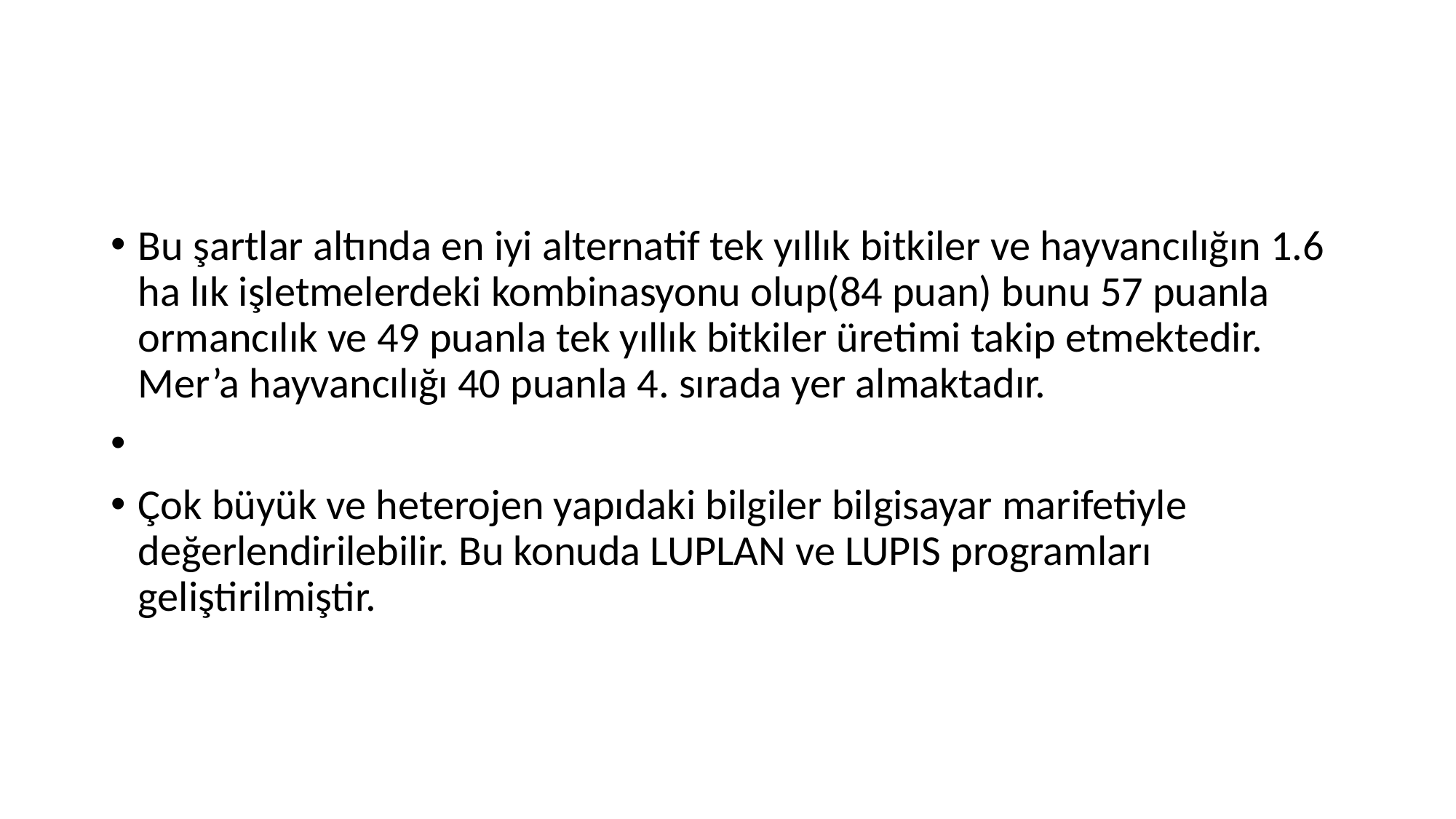

#
Bu şartlar altında en iyi alternatif tek yıllık bitkiler ve hayvancılığın 1.6 ha lık işletmelerdeki kombinasyonu olup(84 puan) bunu 57 puanla ormancılık ve 49 puanla tek yıllık bitkiler üretimi takip etmektedir. Mer’a hayvancılığı 40 puanla 4. sırada yer almaktadır.

Çok büyük ve heterojen yapıdaki bilgiler bilgisayar marifetiyle değerlendirilebilir. Bu konuda LUPLAN ve LUPIS programları geliştirilmiştir.